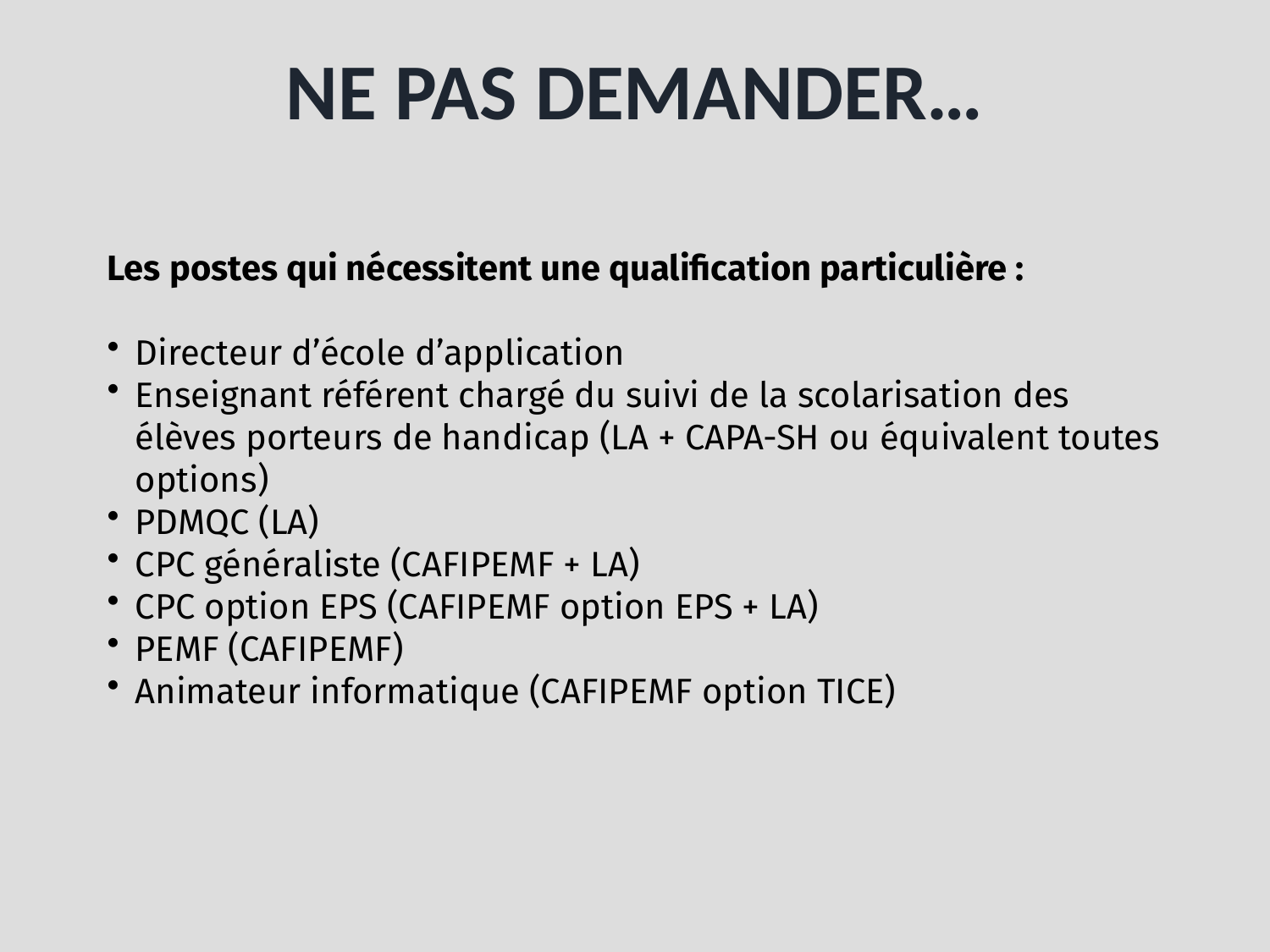

# Ne pas demander…
Les postes qui nécessitent une qualification particulière :

Directeur d’école d’application
Enseignant référent chargé du suivi de la scolarisation des élèves porteurs de handicap (LA + CAPA-SH ou équivalent toutes options)
PDMQC (LA)
CPC généraliste (CAFIPEMF + LA)
CPC option EPS (CAFIPEMF option EPS + LA)
PEMF (CAFIPEMF)
Animateur informatique (CAFIPEMF option TICE)